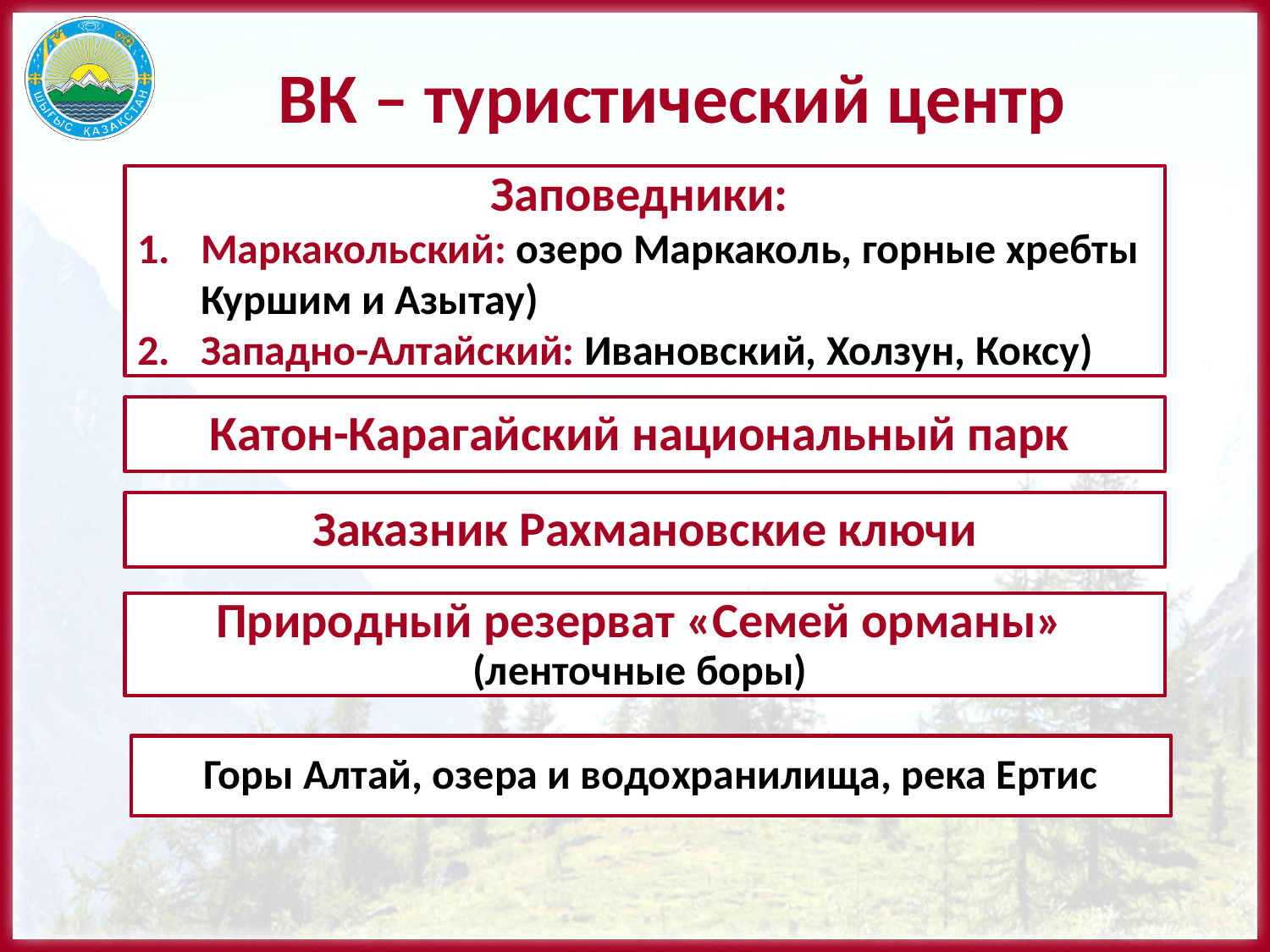

# ВК – туристический центр
Заповедники:
Маркакольский: озеро Маркаколь, горные хребты Куршим и Азытау)
Западно-Алтайский: Ивановский, Холзун, Коксу)

Катон-Карагайский национальный парк

Заказник Рахмановские ключи

Природный резерват «Семей орманы»
(ленточные боры)

Горы Алтай, озера и водохранилища, река Ертис